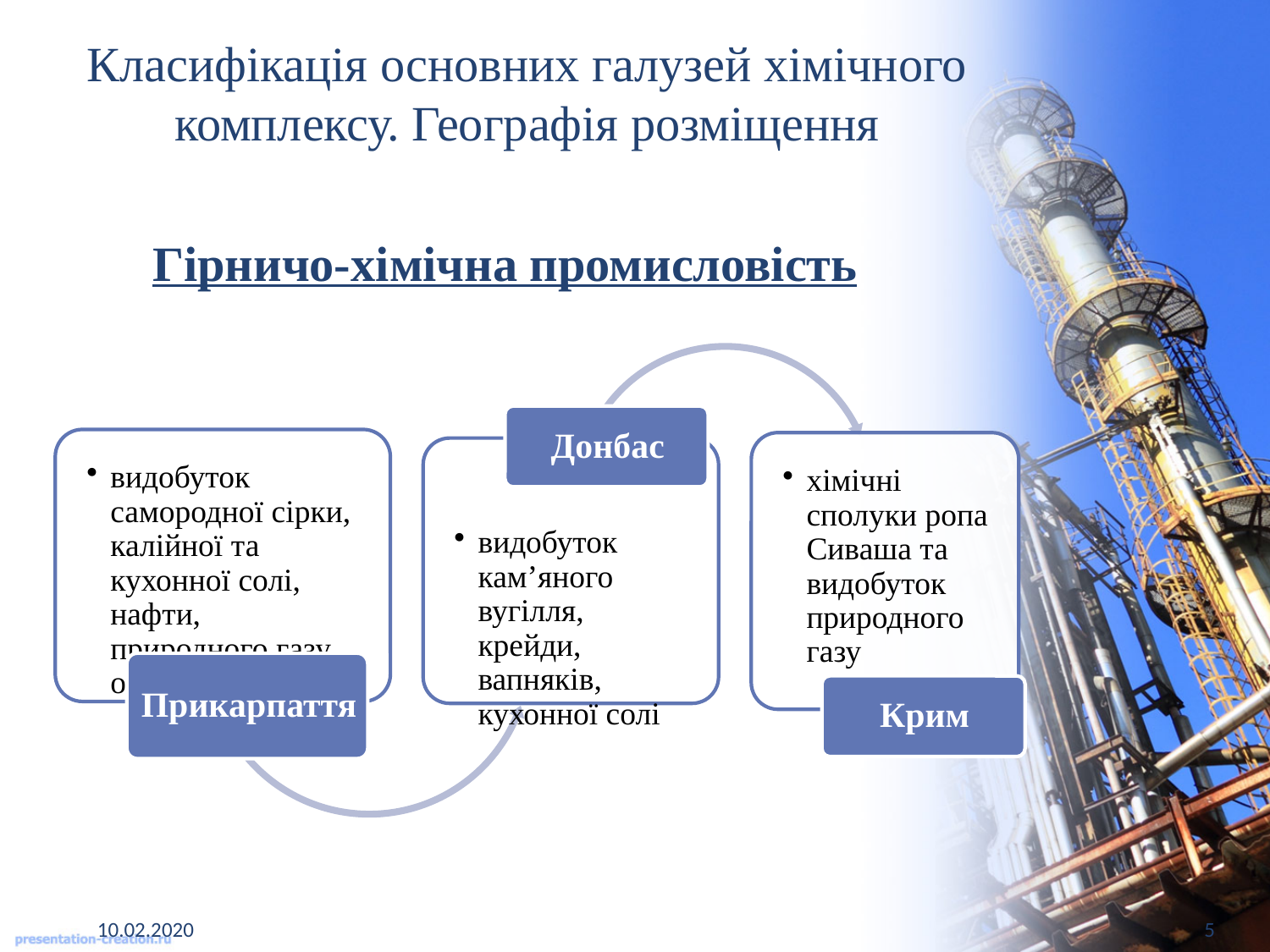

# Класифікація основних галузей хімічного комплексу. Географія розміщення
Гірничо-хімічна промисловість
видобуток самородної сірки, калійної та кухонної солі, нафти, природного газу, озокериту
Прикарпаття
видобуток кам’яного вугілля, крейди, вапняків, кухонної солі
Донбас
хімічні сполуки ропа Сиваша та видобуток природного газу
Крим